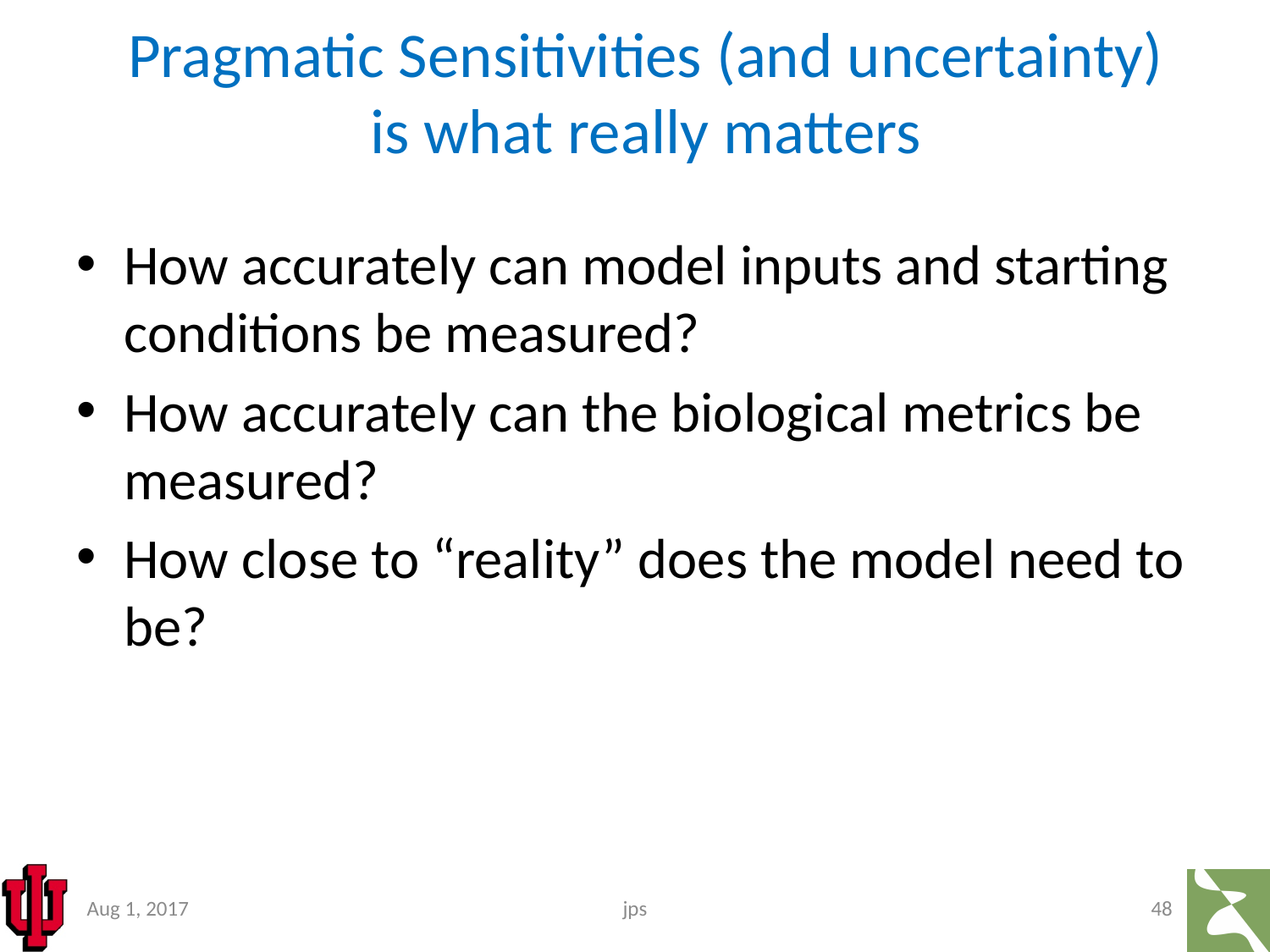

# Pragmatic Sensitivities (and uncertainty) is what really matters
How accurately can model inputs and starting conditions be measured?
How accurately can the biological metrics be measured?
How close to “reality” does the model need to be?
Aug 1, 2017
jps
48